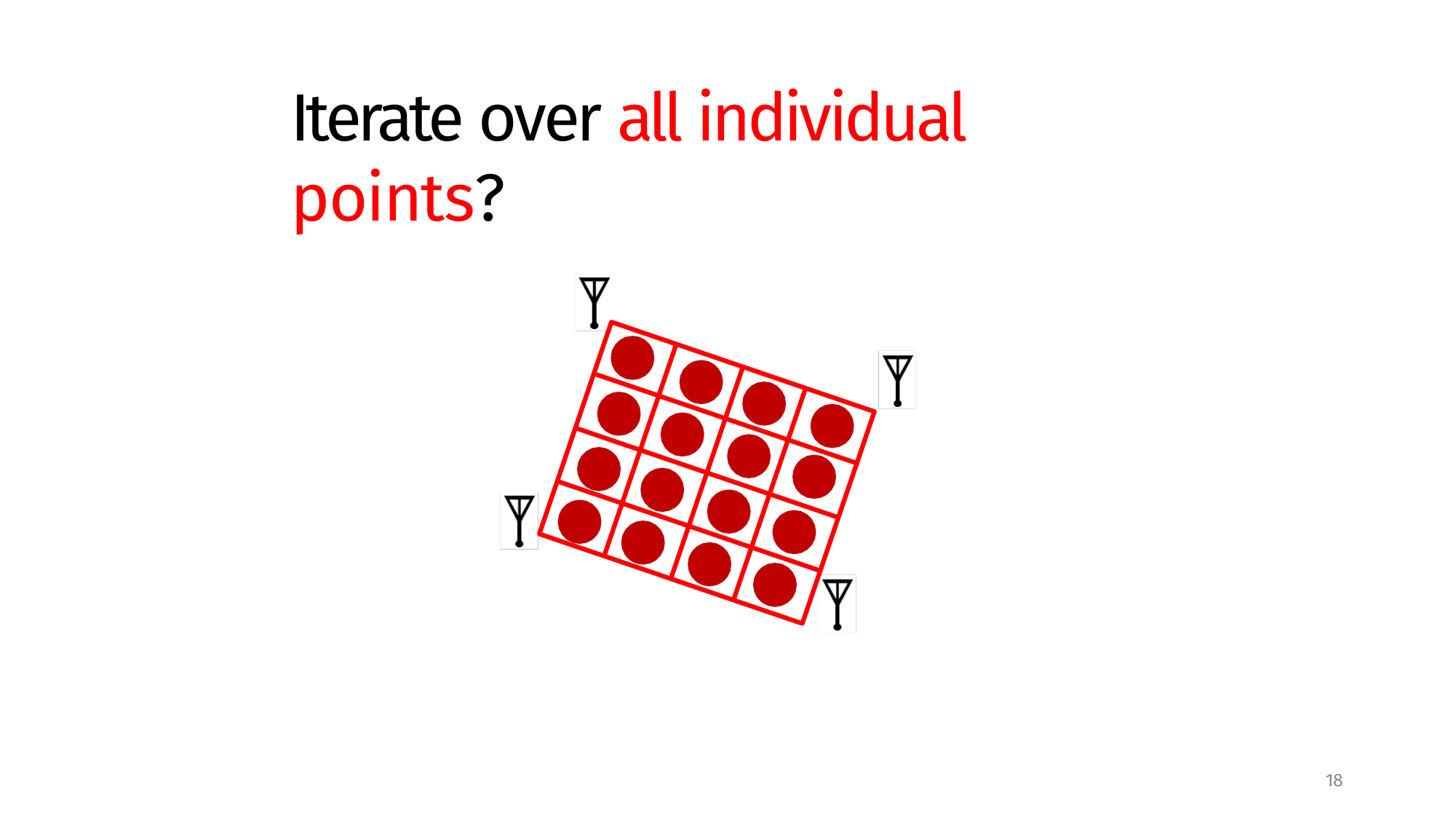

# Iterate over all individual points?

18